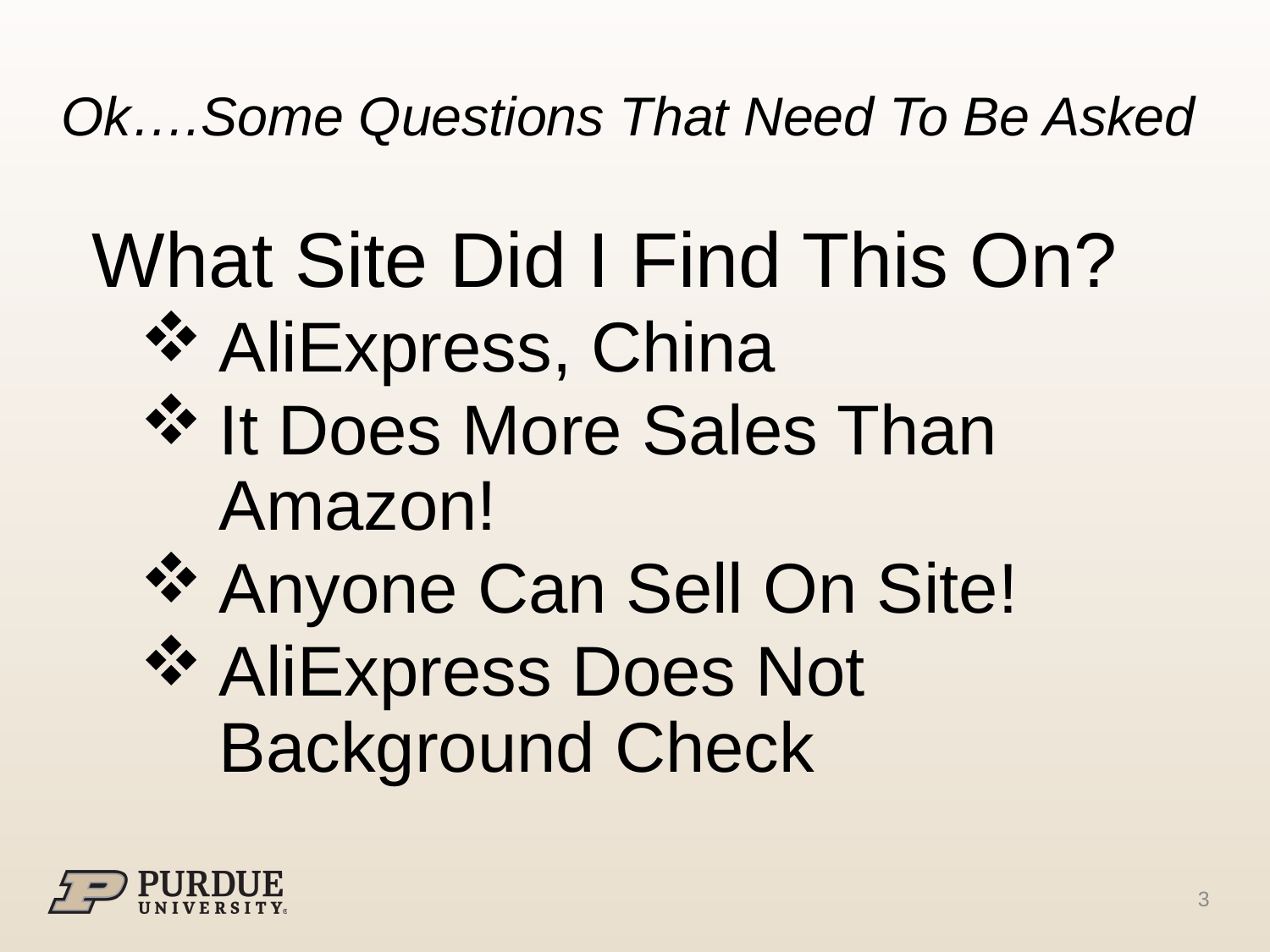

# Ok….Some Questions That Need To Be Asked

What Site Did I Find This On?
AliExpress, China
It Does More Sales Than Amazon!
Anyone Can Sell On Site!
AliExpress Does Not Background Check
3